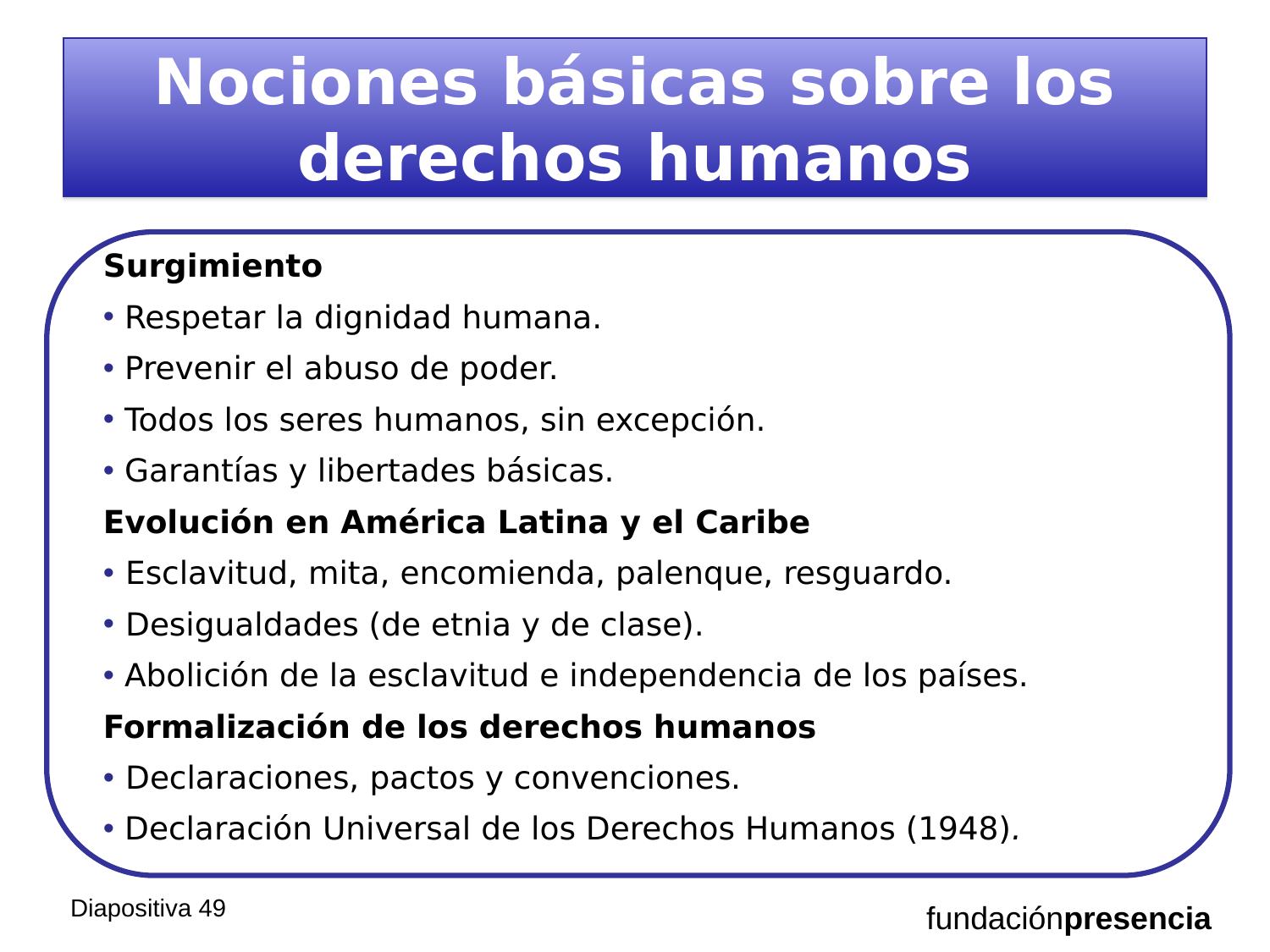

# Nociones básicas sobre los derechos humanos

Surgimiento
 Respetar la dignidad humana.
 Prevenir el abuso de poder.
 Todos los seres humanos, sin excepción.
 Garantías y libertades básicas.
Evolución en América Latina y el Caribe
 Esclavitud, mita, encomienda, palenque, resguardo.
 Desigualdades (de etnia y de clase).
 Abolición de la esclavitud e independencia de los países.
Formalización de los derechos humanos
 Declaraciones, pactos y convenciones.
 Declaración Universal de los Derechos Humanos (1948).
Diapositiva 49